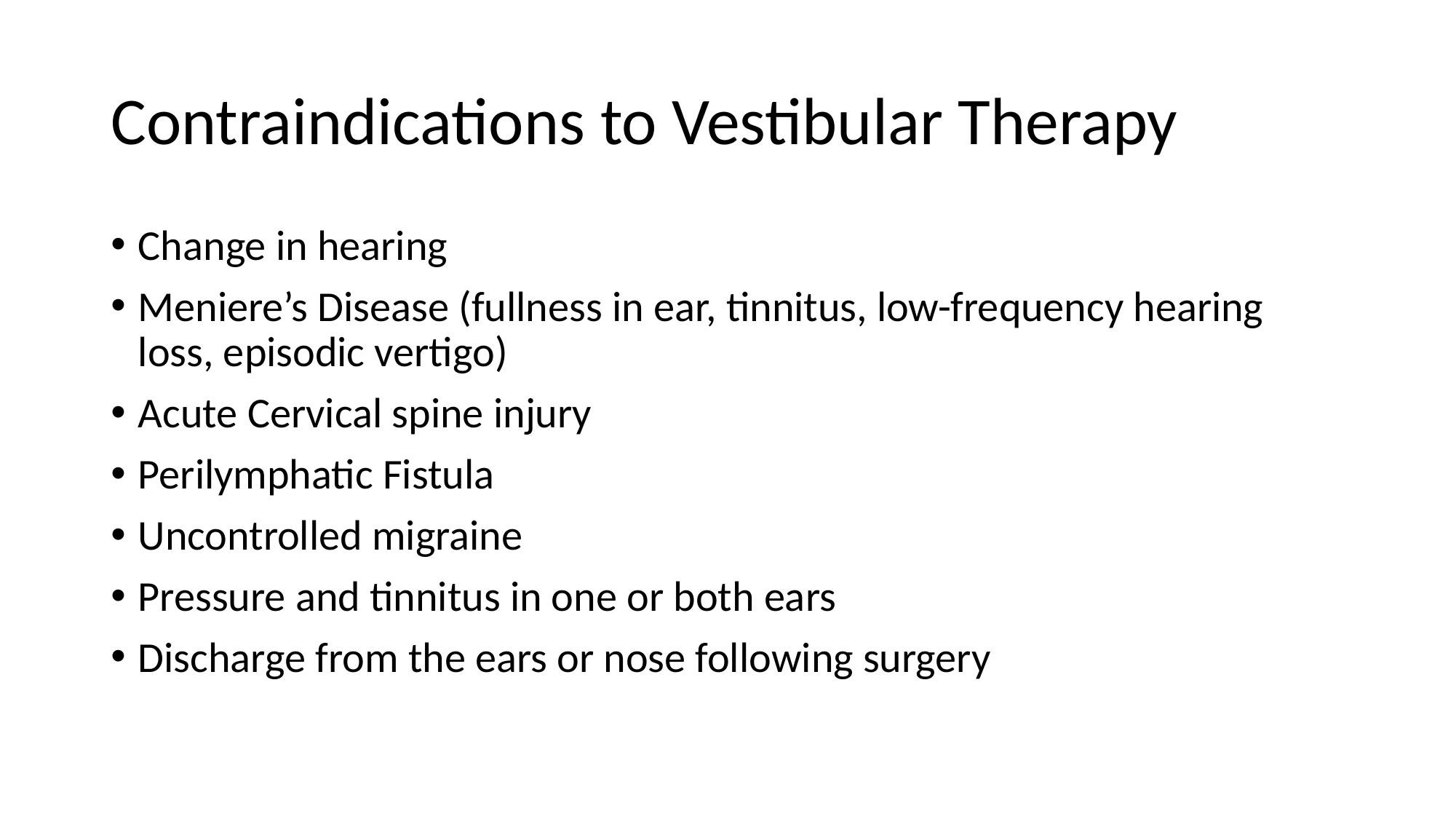

# Contraindications to Vestibular Therapy
Change in hearing
Meniere’s Disease (fullness in ear, tinnitus, low-frequency hearing loss, episodic vertigo)
Acute Cervical spine injury
Perilymphatic Fistula
Uncontrolled migraine
Pressure and tinnitus in one or both ears
Discharge from the ears or nose following surgery